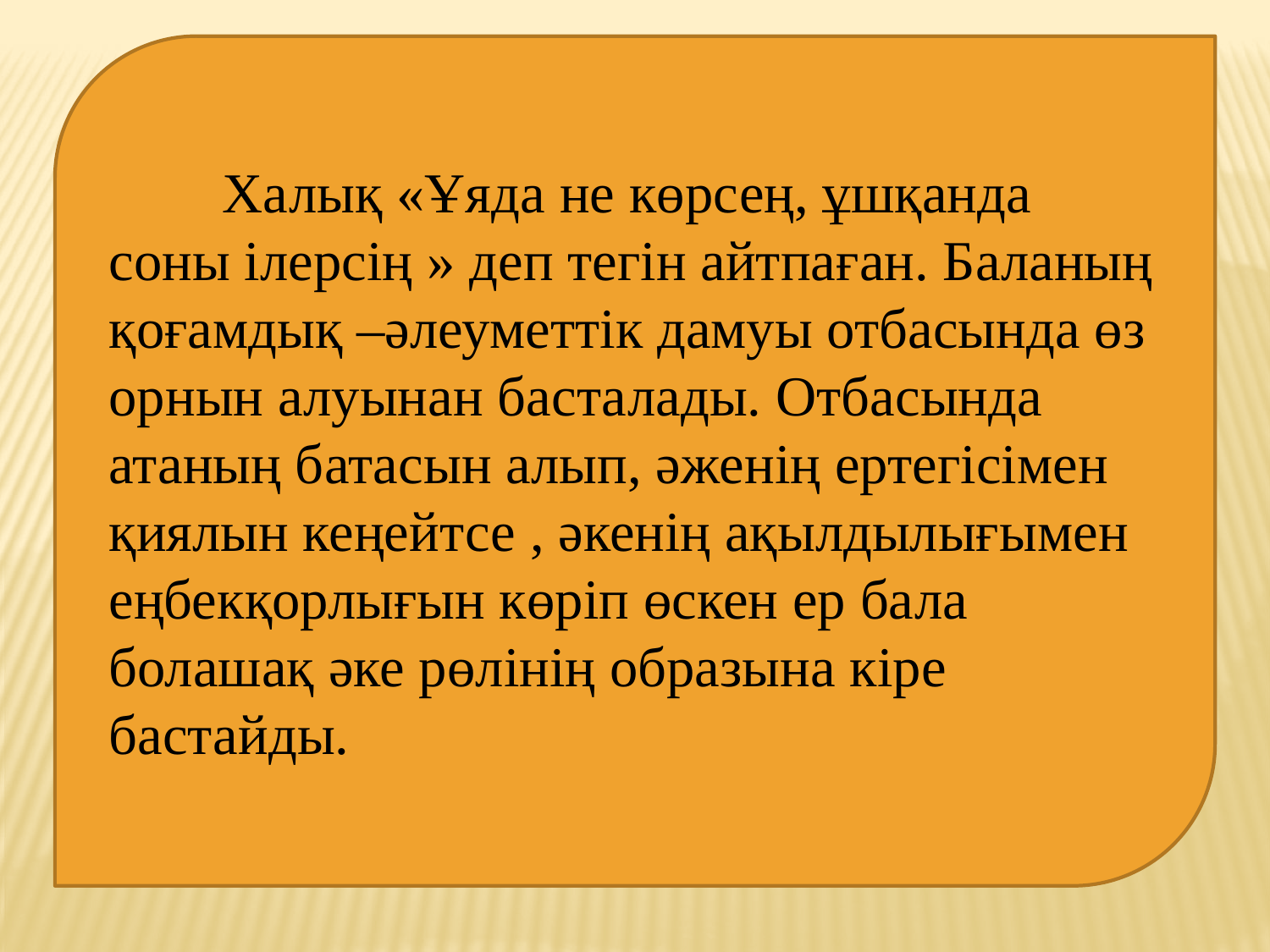

Халық «Ұяда не көрсең, ұшқанда соны ілерсің » деп тегін айтпаған. Баланың қоғамдық –әлеуметтік дамуы отбасында өз орнын алуынан басталады. Отбасында атаның батасын алып, әженің ертегісімен қиялын кеңейтсе , әкенің ақылдылығымен еңбекқорлығын көріп өскен ер бала болашақ әке рөлінің образына кіре бастайды.